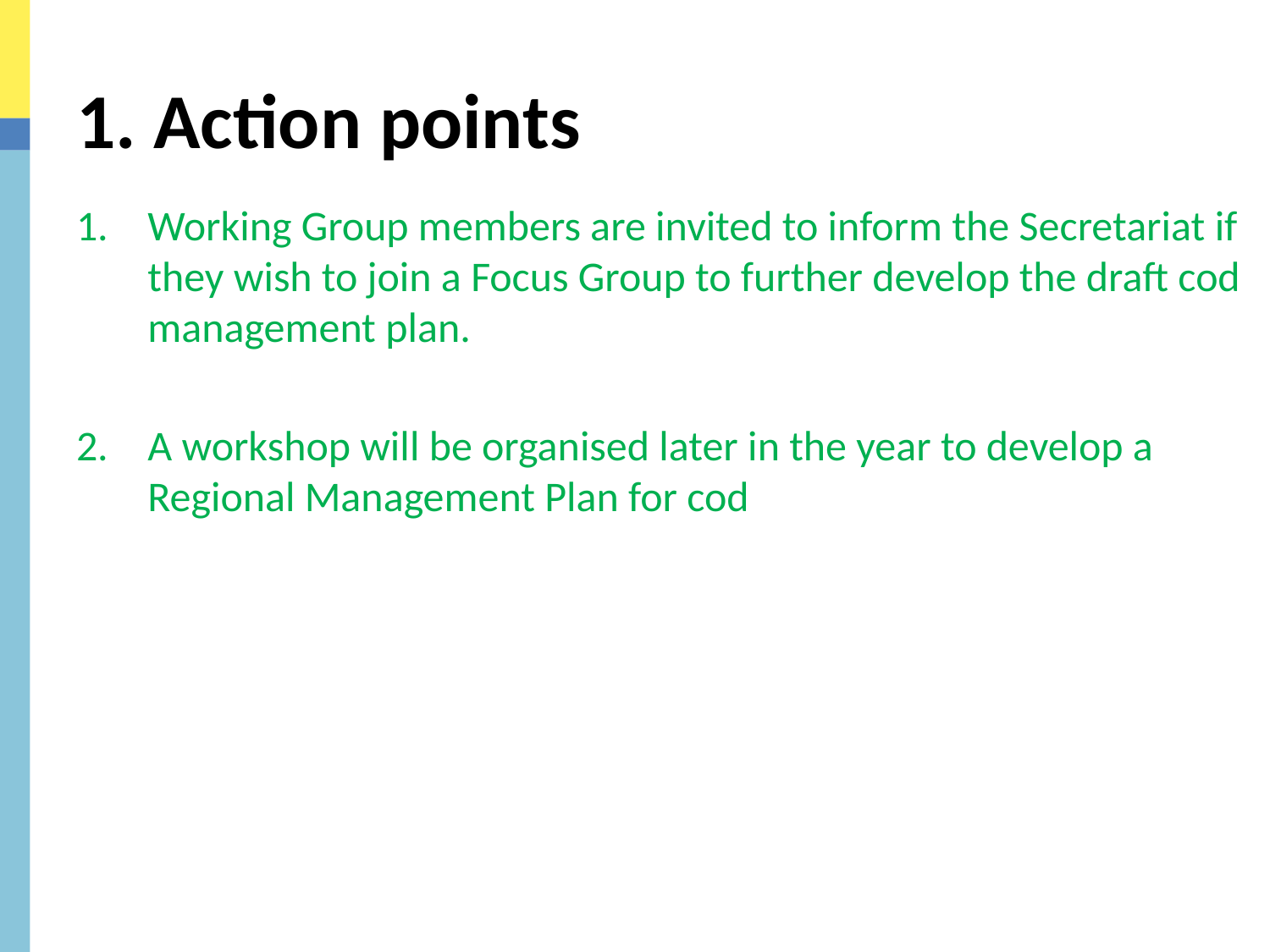

# 1. Action points
Working Group members are invited to inform the Secretariat if they wish to join a Focus Group to further develop the draft cod management plan.

A workshop will be organised later in the year to develop a Regional Management Plan for cod